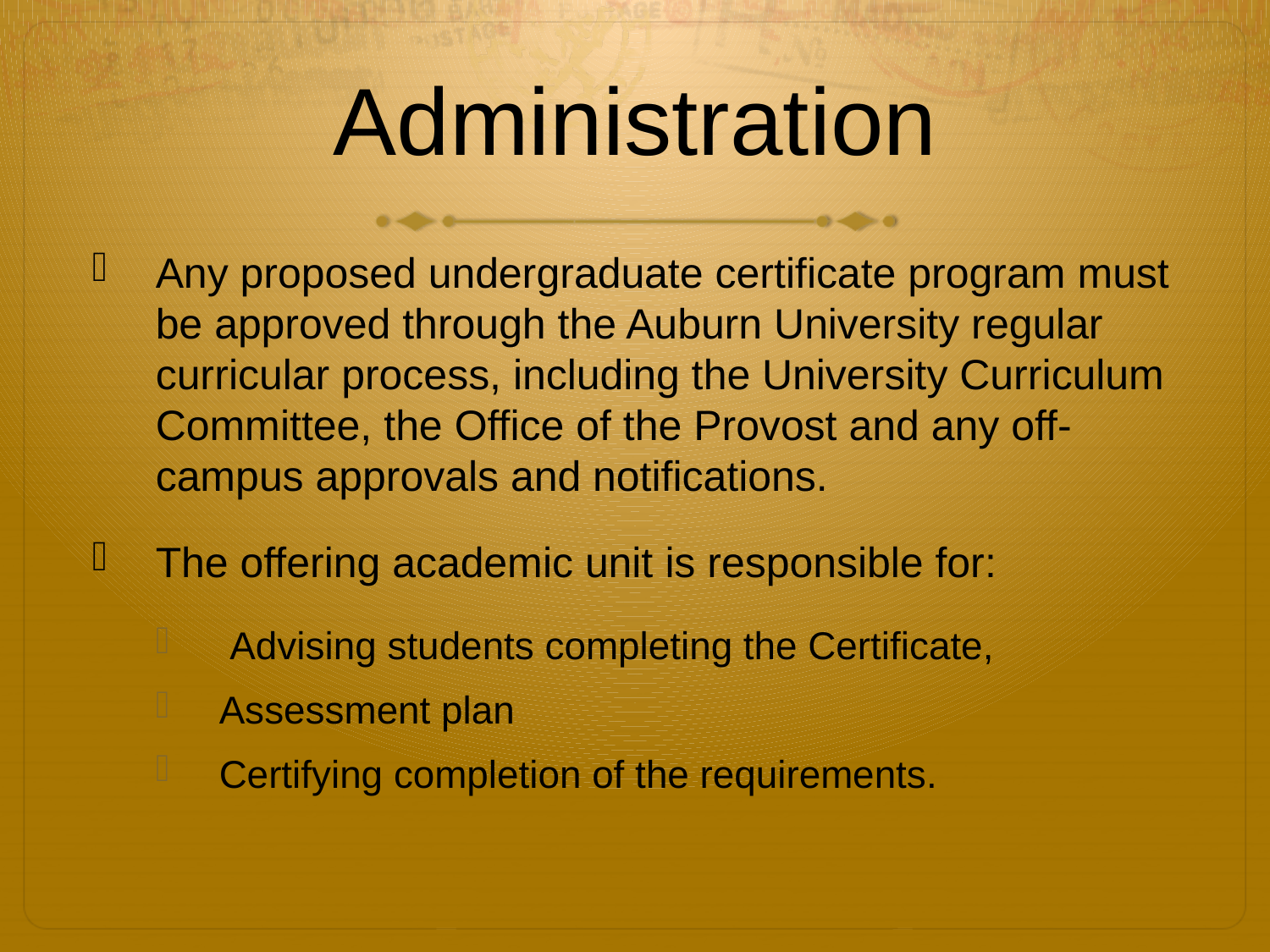

# Administration
Any proposed undergraduate certificate program must be approved through the Auburn University regular curricular process, including the University Curriculum Committee, the Office of the Provost and any off-campus approvals and notifications.
The offering academic unit is responsible for:
 Advising students completing the Certificate,
Assessment plan
Certifying completion of the requirements.